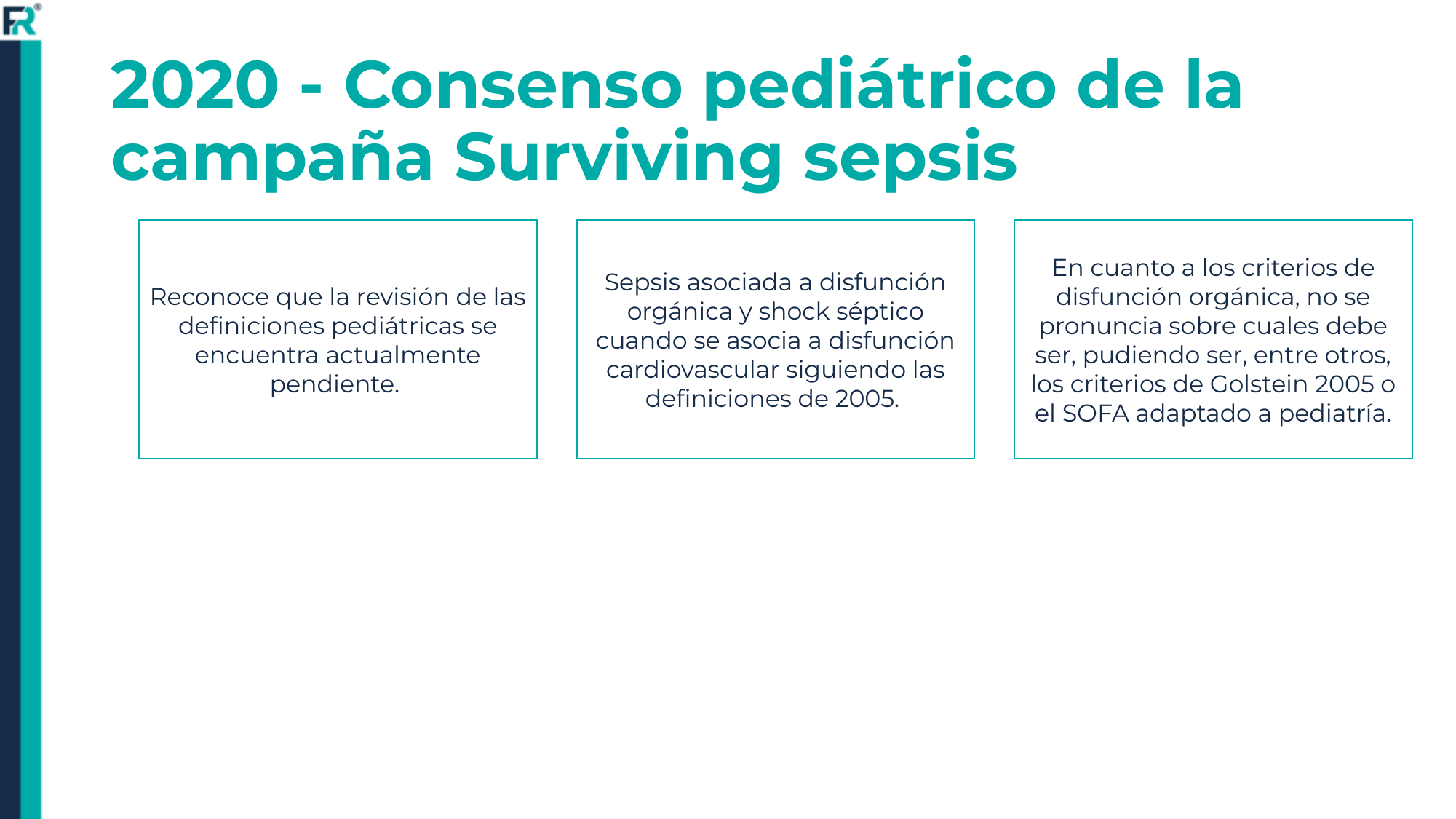

# 2020 - Consenso pediátrico de la campaña Surviving sepsis
Reconoce que la revisión de las definiciones pediátricas se encuentra actualmente pendiente.
Sepsis asociada a disfunción orgánica y shock séptico cuando se asocia a disfunción cardiovascular siguiendo las definiciones de 2005.
En cuanto a los criterios de disfunción orgánica, no se pronuncia sobre cuales debe ser, pudiendo ser, entre otros, los criterios de Golstein 2005 o el SOFA adaptado a pediatría.